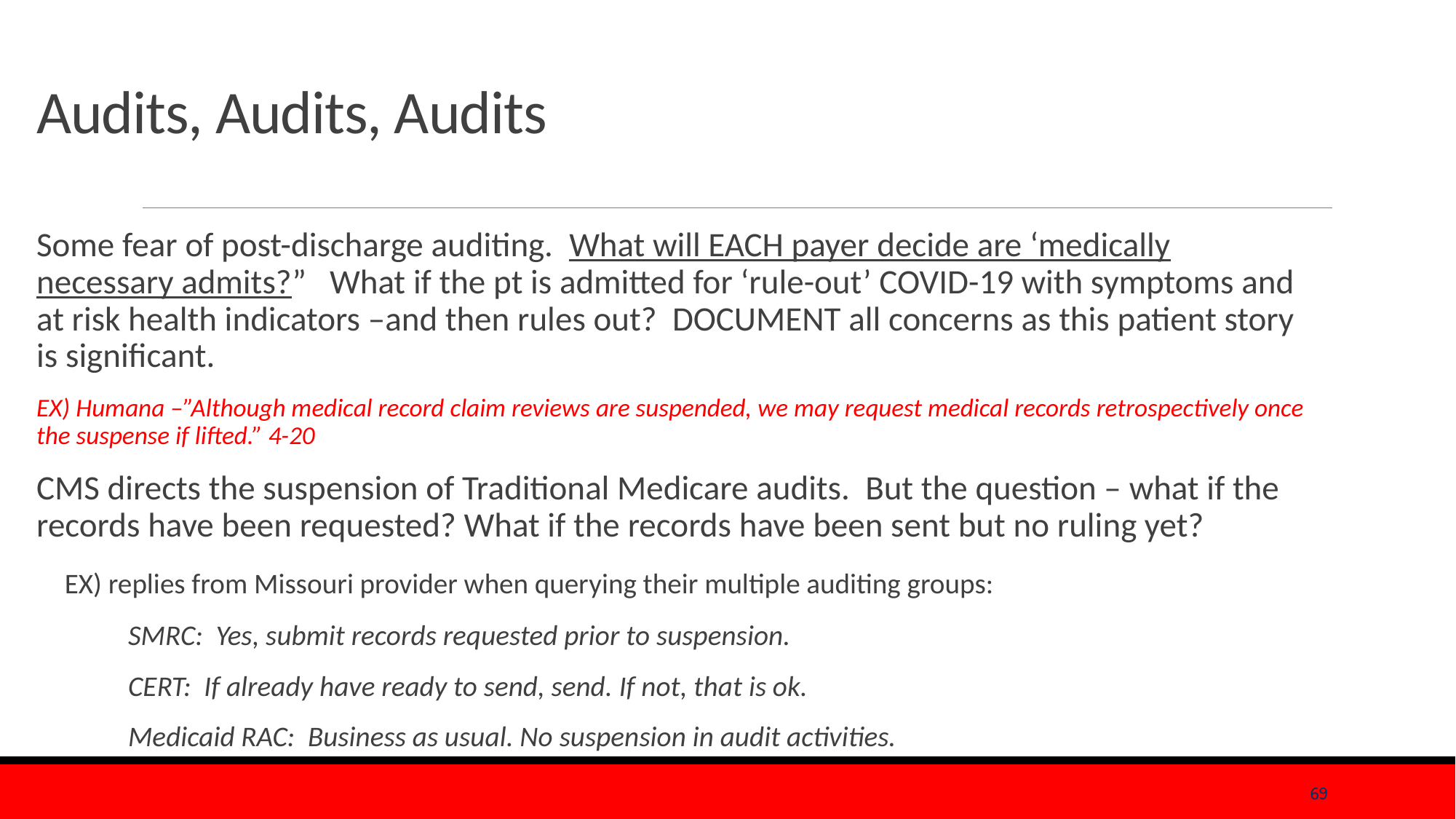

# Audits, Audits, Audits
Some fear of post-discharge auditing.  What will EACH payer decide are ‘medically necessary admits?”   What if the pt is admitted for ‘rule-out’ COVID-19 with symptoms and at risk health indicators –and then rules out?  DOCUMENT all concerns as this patient story is significant.
EX) Humana –”Although medical record claim reviews are suspended, we may request medical records retrospectively once the suspense if lifted.” 4-20
CMS directs the suspension of Traditional Medicare audits.  But the question – what if the records have been requested? What if the records have been sent but no ruling yet?
     EX) replies from Missouri provider when querying their multiple auditing groups:
	SMRC:  Yes, submit records requested prior to suspension.
	CERT:  If already have ready to send, send. If not, that is ok.
	Medicaid RAC:  Business as usual. No suspension in audit activities.

69